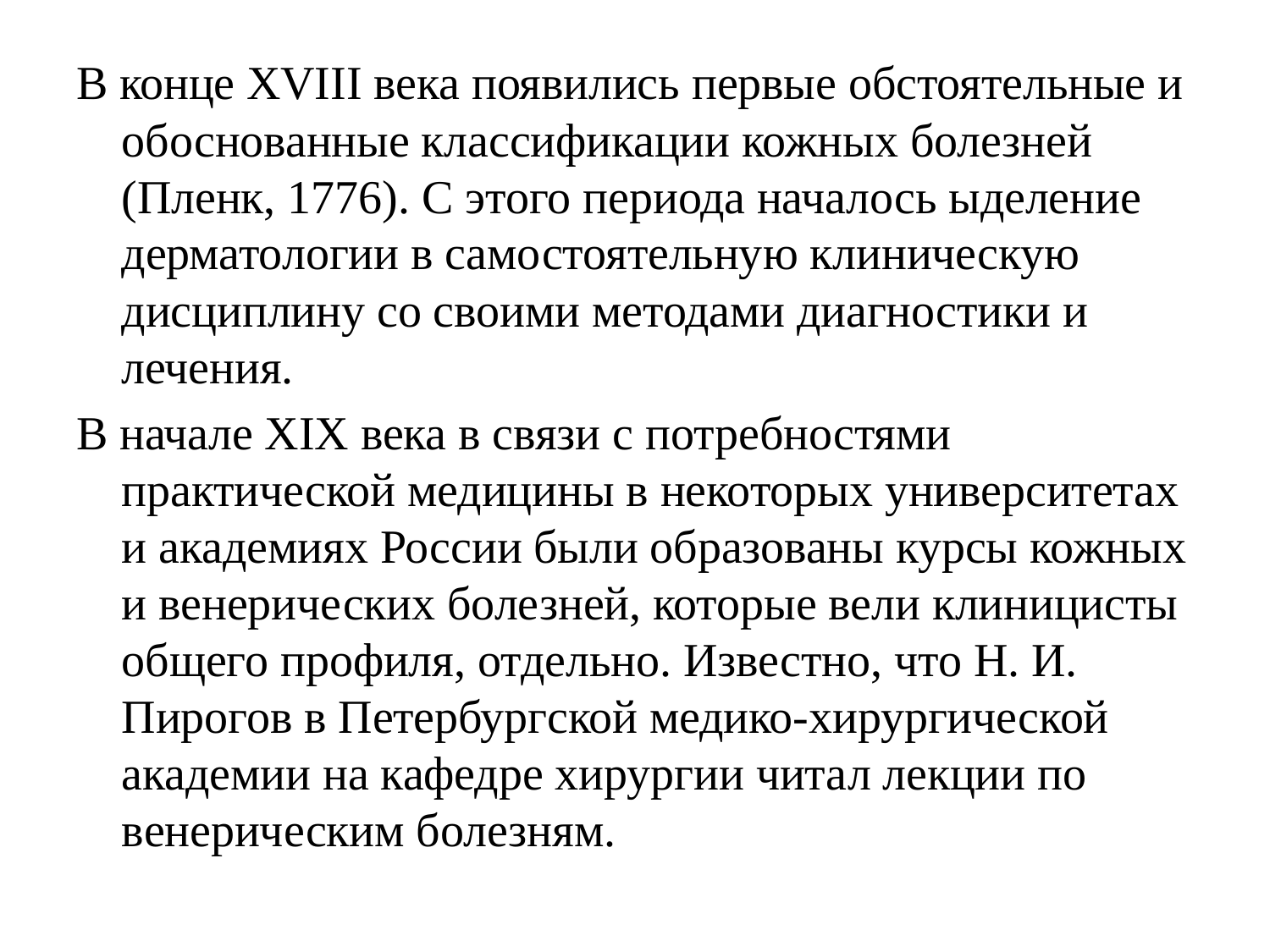

В конце XVIII века появились первые обстоятельные и обоснованные классификации кожных болезней (Пленк, 1776). С этого периода началось ыделение дерматологии в самостоятельную клиническую дисциплину со своими методами диагностики и лечения.
В начале XIX века в связи с потребностями практической медицины в некоторых университетах и академиях России были образованы курсы кожных и венерических болезней, которые вели клиницисты общего профиля, отдельно. Известно, что Н. И. Пирогов в Петербургской медико-хирургической академии на кафедре хирургии читал лекции по венерическим болезням.